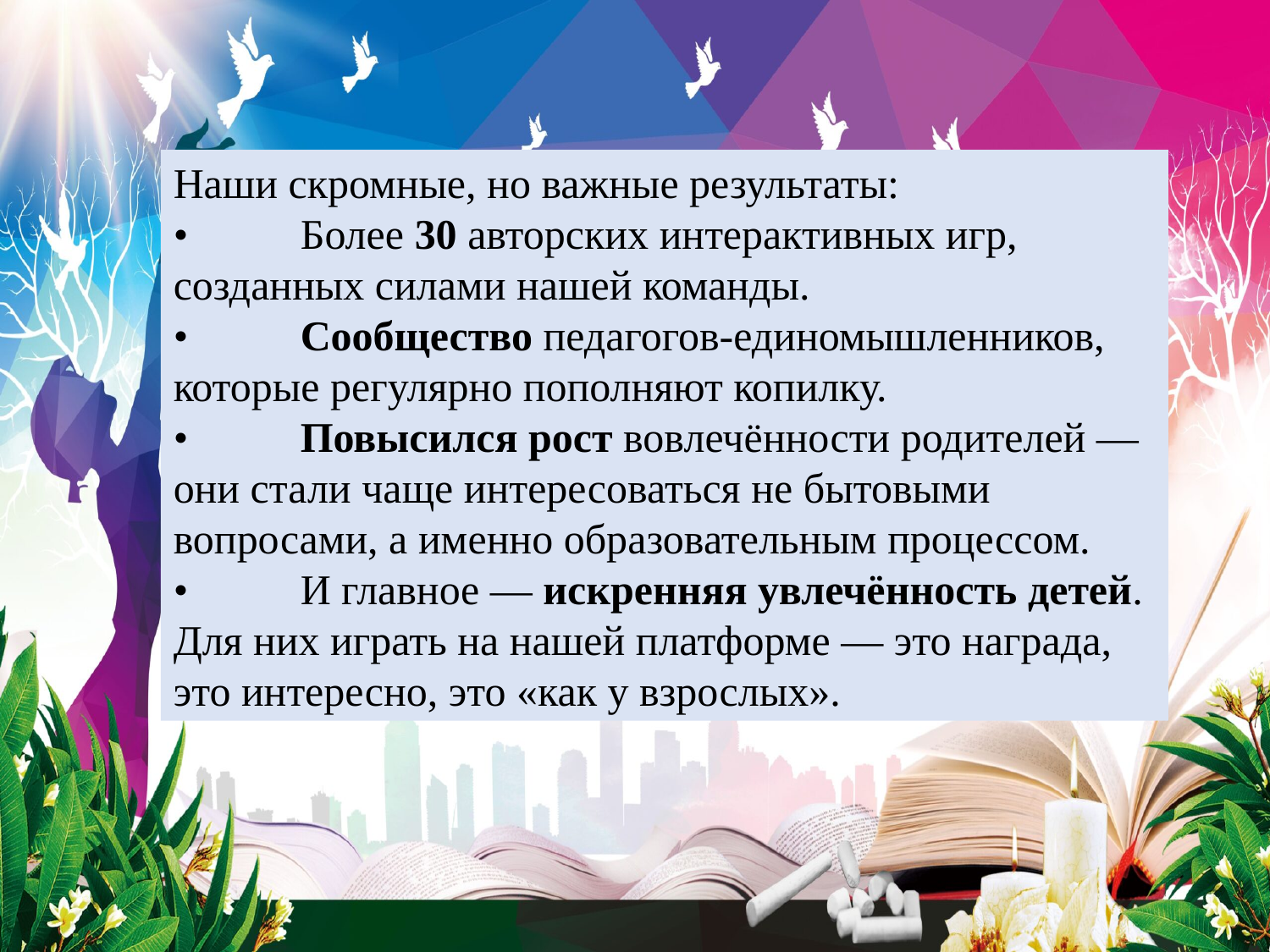

Наши скромные, но важные результаты:
•	Более 30 авторских интерактивных игр, созданных силами нашей команды.
•	Сообщество педагогов-единомышленников, которые регулярно пополняют копилку.
•	Повысился рост вовлечённости родителей — они стали чаще интересоваться не бытовыми вопросами, а именно образовательным процессом.
•	И главное — искренняя увлечённость детей. Для них играть на нашей платформе — это награда, это интересно, это «как у взрослых».